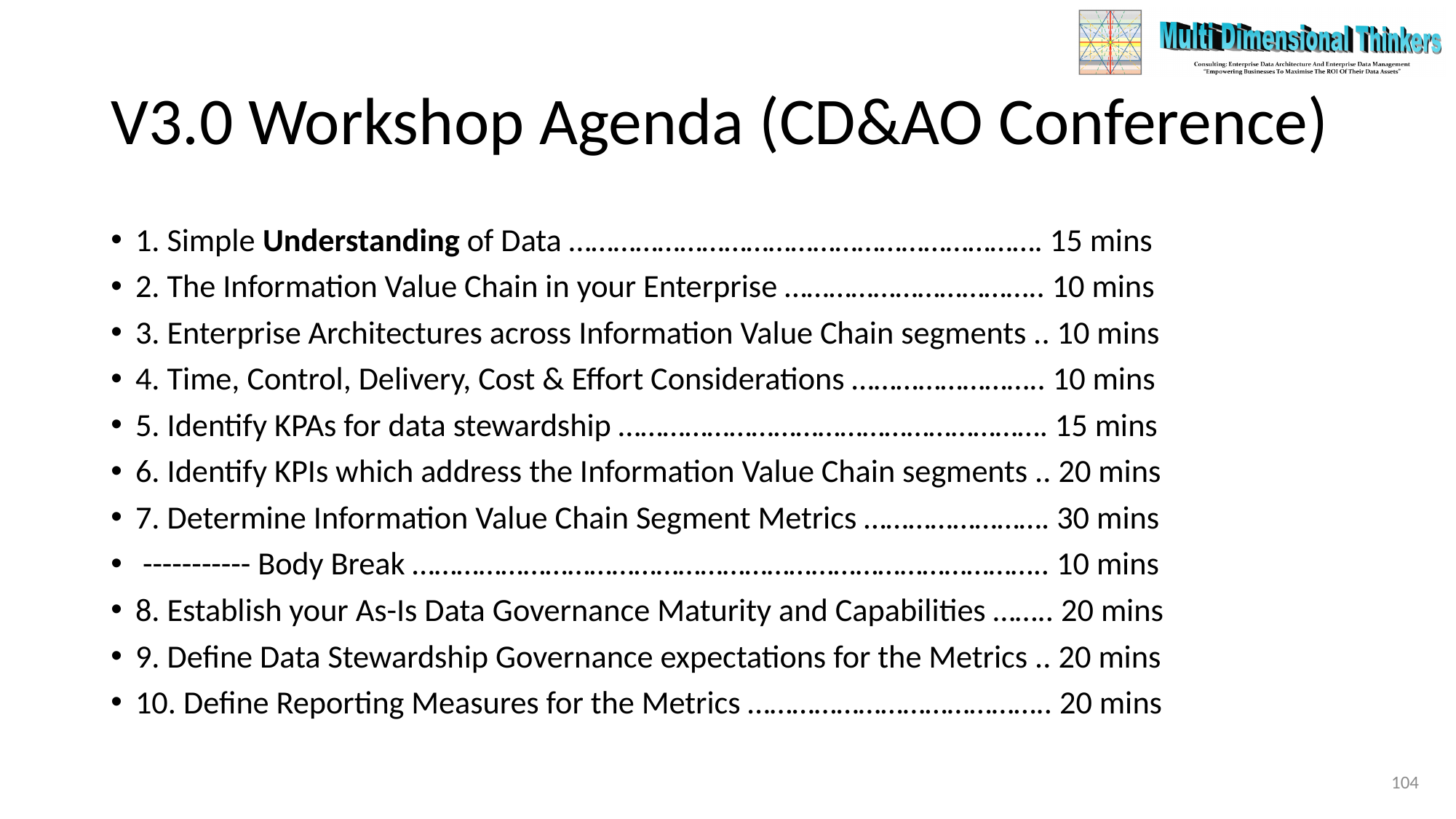

# V3.0 Workshop Agenda (CD&AO Conference)
1. Simple Understanding of Data ………………………………………………………. 15 mins
2. The Information Value Chain in your Enterprise …………………………….. 10 mins
3. Enterprise Architectures across Information Value Chain segments .. 10 mins
4. Time, Control, Delivery, Cost & Effort Considerations …………………….. 10 mins
5. Identify KPAs for data stewardship …………………………………………………. 15 mins
6. Identify KPIs which address the Information Value Chain segments .. 20 mins
7. Determine Information Value Chain Segment Metrics ……………………. 30 mins
 ----------- Body Break ………………………………………………………………………….. 10 mins
8. Establish your As-Is Data Governance Maturity and Capabilities …….. 20 mins
9. Define Data Stewardship Governance expectations for the Metrics .. 20 mins
10. Define Reporting Measures for the Metrics ………………………………….. 20 mins